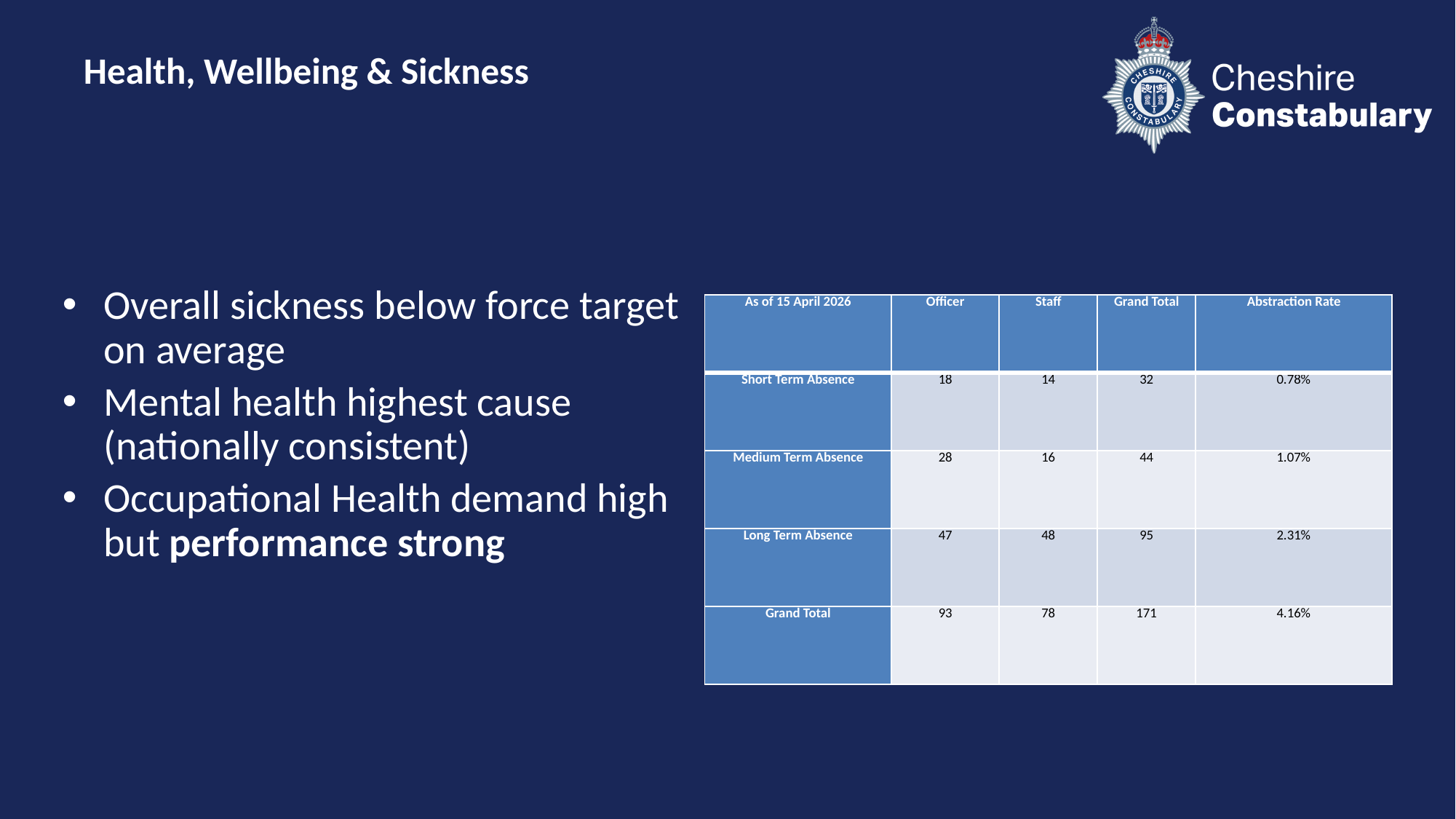

# Health, Wellbeing & Sickness

Overall sickness below force target on average
Mental health highest cause (nationally consistent)
Occupational Health demand high but performance strong

| As of 15 April 2026 | Officer | Staff | Grand Total | Abstraction Rate |
| --- | --- | --- | --- | --- |
| Short Term Absence | 18 | 14 | 32 | 0.78% |
| Medium Term Absence | 28 | 16 | 44 | 1.07% |
| Long Term Absence | 47 | 48 | 95 | 2.31% |
| Grand Total | 93 | 78 | 171 | 4.16% |